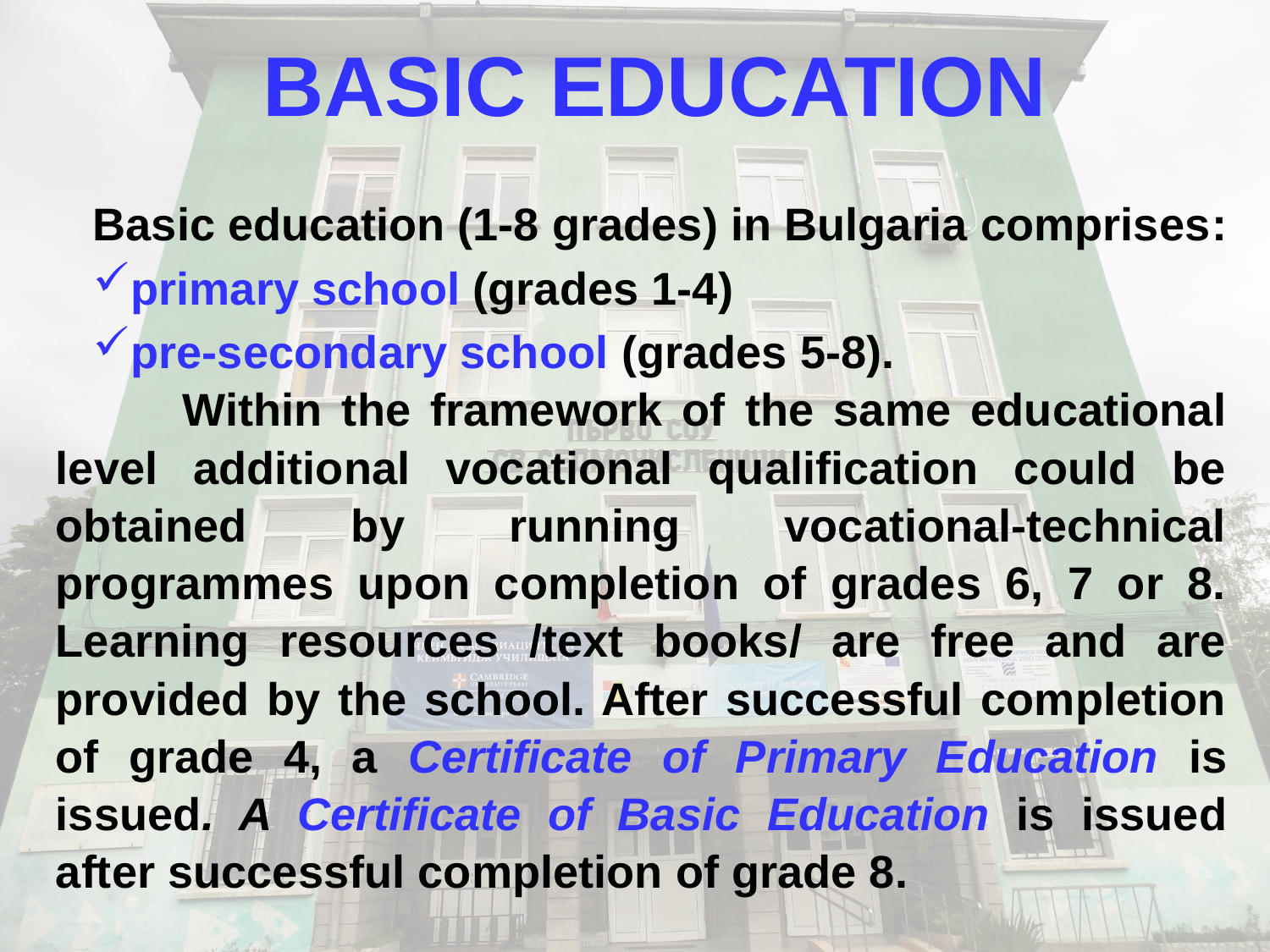

# BASIC EDUCATION
Basic education (1-8 grades) in Bulgaria comprises:
primary school (grades 1-4)
pre-secondary school (grades 5-8).
	Within the framework of the same educational level additional vocational qualification could be obtained by running vocational-technical programmes upon completion of grades 6, 7 or 8. Learning resources /text books/ are free and are provided by the school. After successful completion of grade 4, a Certificate of Primary Education is issued. A Certificate of Basic Education is issued after successful completion of grade 8.